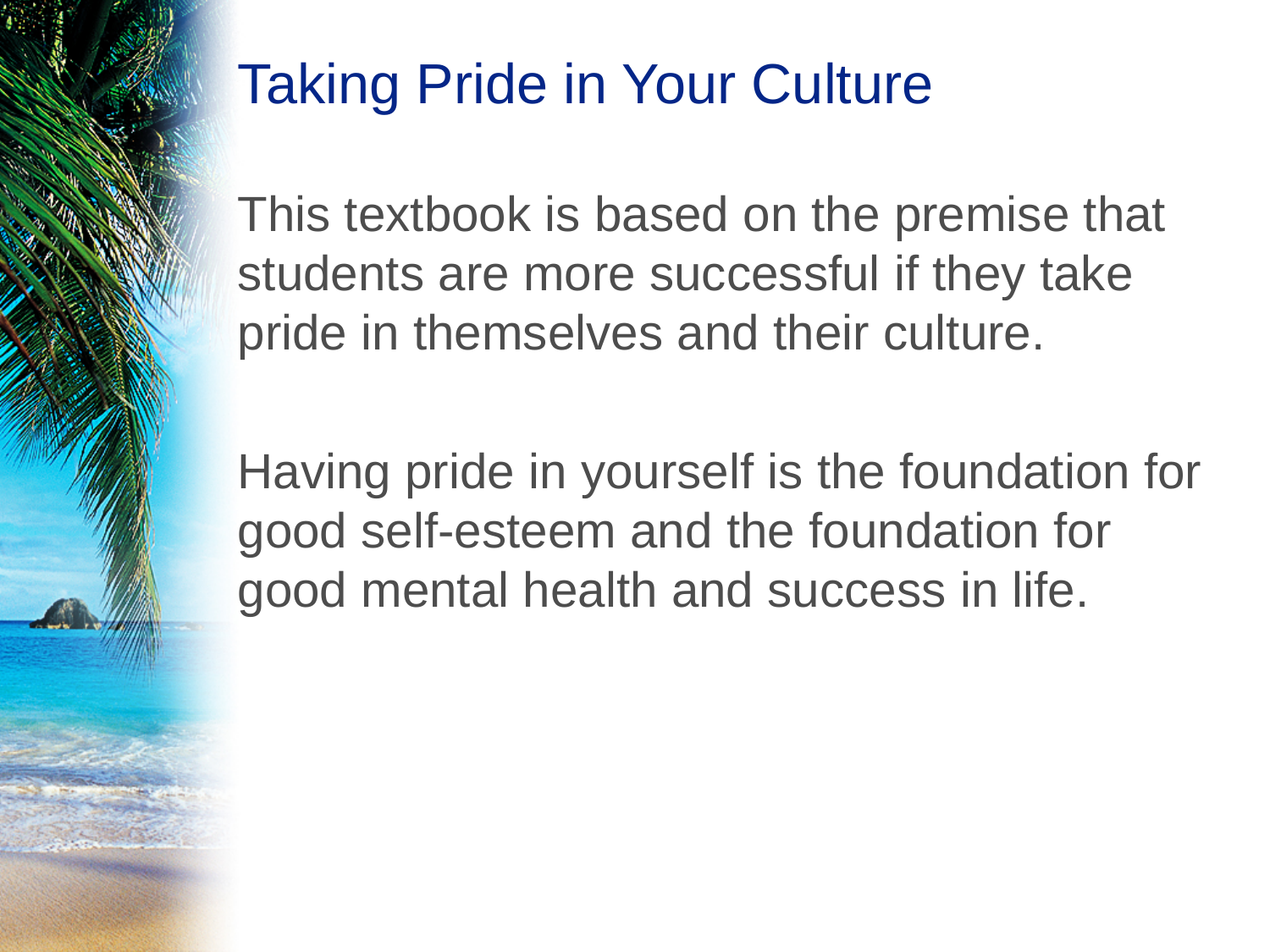

# Taking Pride in Your Culture
This textbook is based on the premise that students are more successful if they take pride in themselves and their culture.

Having pride in yourself is the foundation for good self-esteem and the foundation for good mental health and success in life.